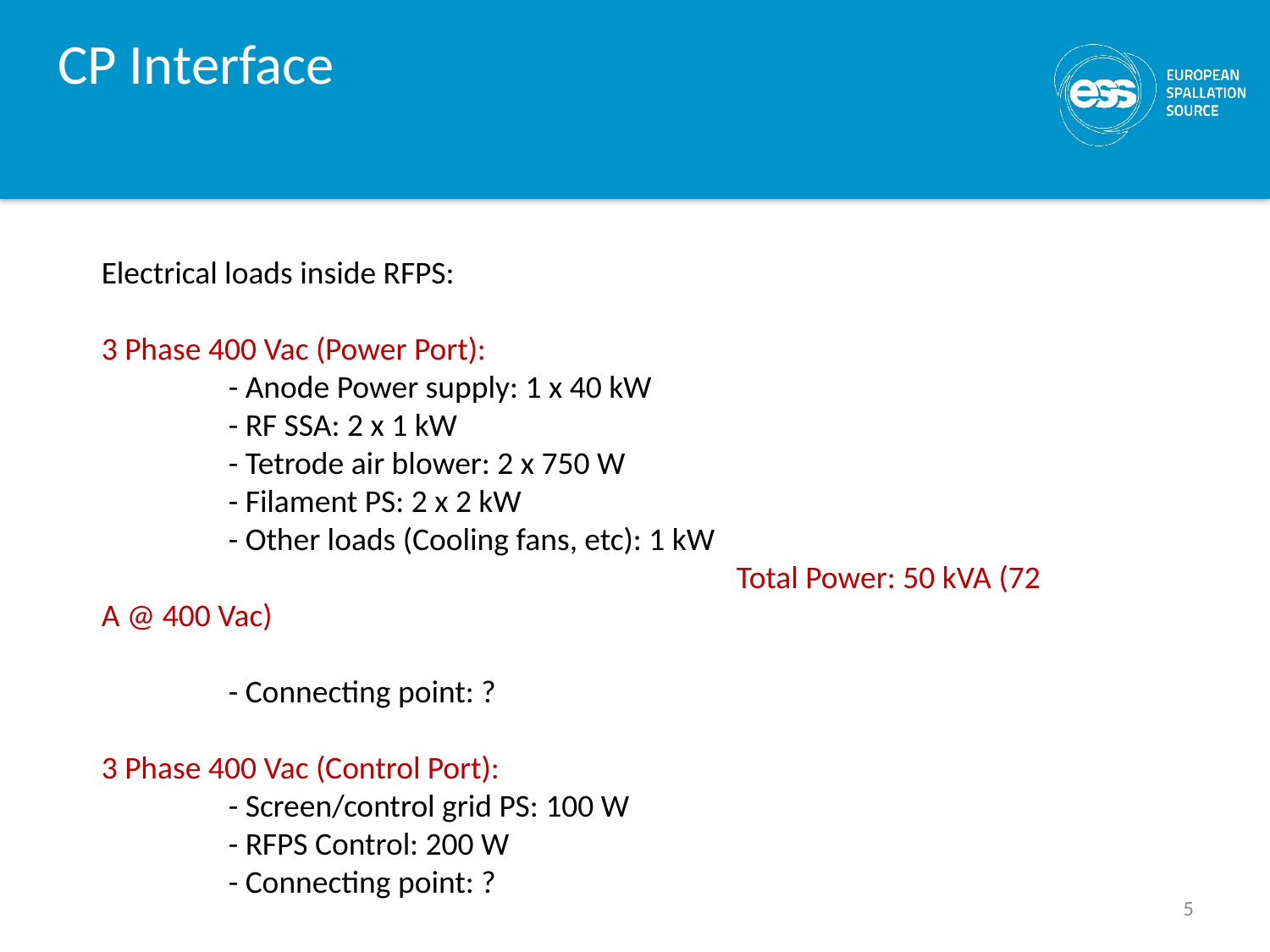

# CP Interface
Electrical loads inside RFPS:

3 Phase 400 Vac (Power Port):
	- Anode Power supply: 1 x 40 kW
	- RF SSA: 2 x 1 kW
	- Tetrode air blower: 2 x 750 W
	- Filament PS: 2 x 2 kW
	- Other loads (Cooling fans, etc): 1 kW
					Total Power: 50 kVA (72 A @ 400 Vac)

	- Connecting point: ?

3 Phase 400 Vac (Control Port):
	- Screen/control grid PS: 100 W
	- RFPS Control: 200 W
	- Connecting point: ?

5